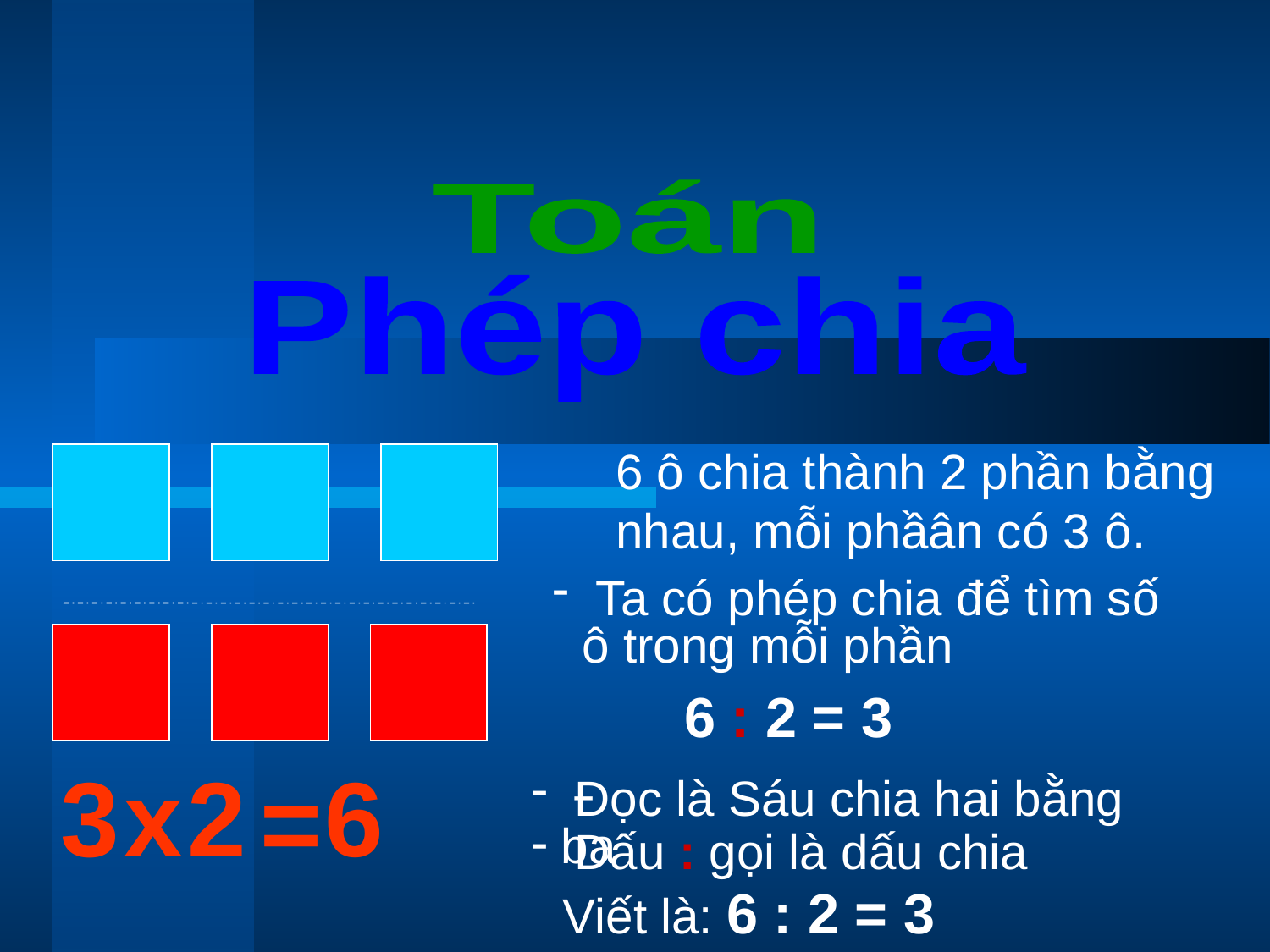

Toán
Phép chia
	6 ô chia thành 2 phần bằng nhau, mỗi phầân có 3 ô.

 Ta có phép chia để tìm số ô trong mỗi phần

 6 : 2 = 3
x
=
 Đọc là Sáu chia hai bằng ba
3
2
6
 Dấu : gọi là dấu chia
Viết là: 6 : 2 = 3